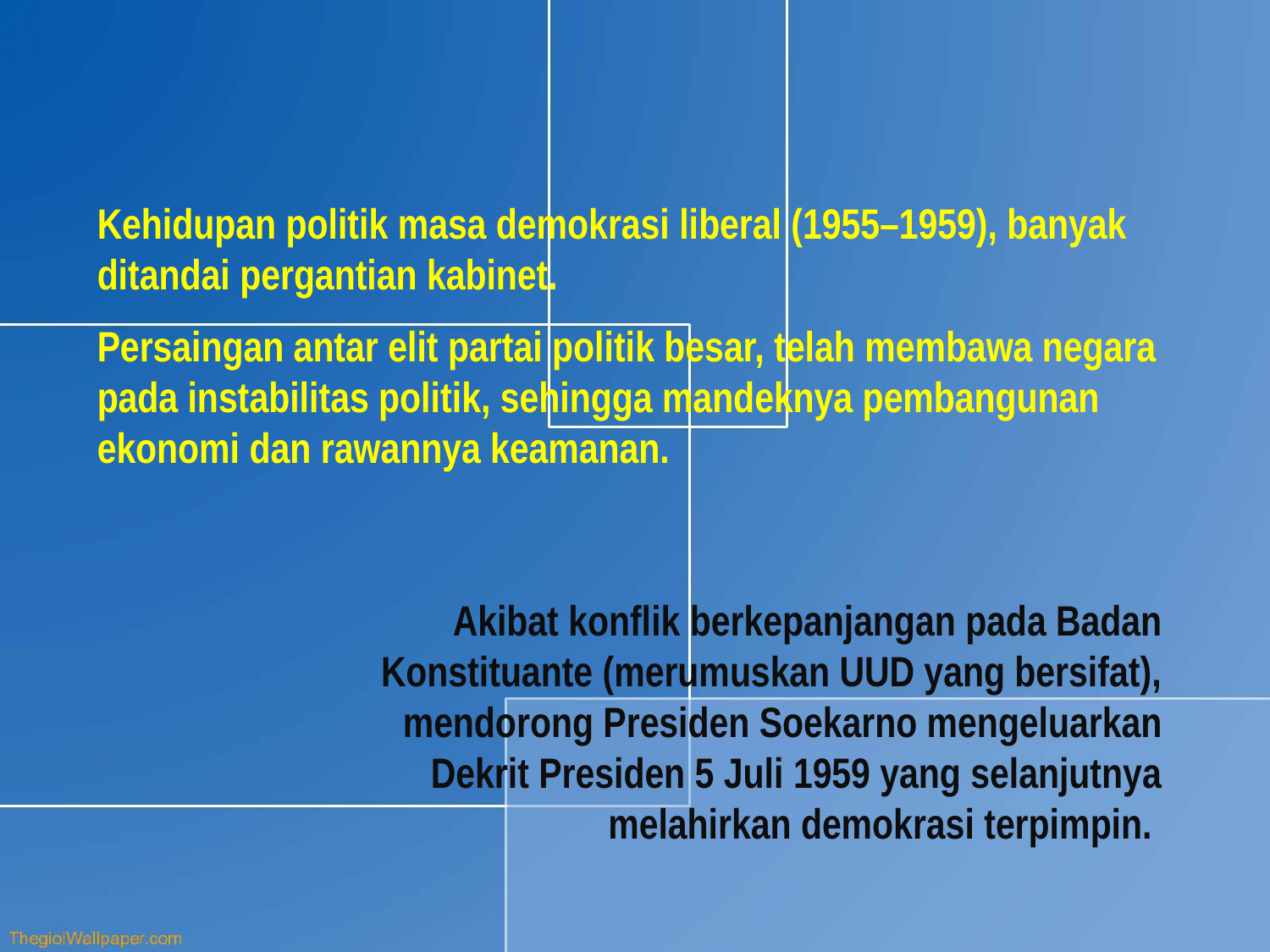

Kehidupan politik masa demokrasi liberal (1955–1959), banyak ditandai pergantian kabinet.
Persaingan antar elit partai politik besar, telah membawa negara pada instabilitas politik, sehingga mandeknya pembangunan ekonomi dan rawannya keamanan.
Akibat konflik berkepanjangan pada Badan Konstituante (merumuskan UUD yang bersifat), mendorong Presiden Soekarno mengeluarkan Dekrit Presiden 5 Juli 1959 yang selanjutnya melahirkan demokrasi terpimpin.